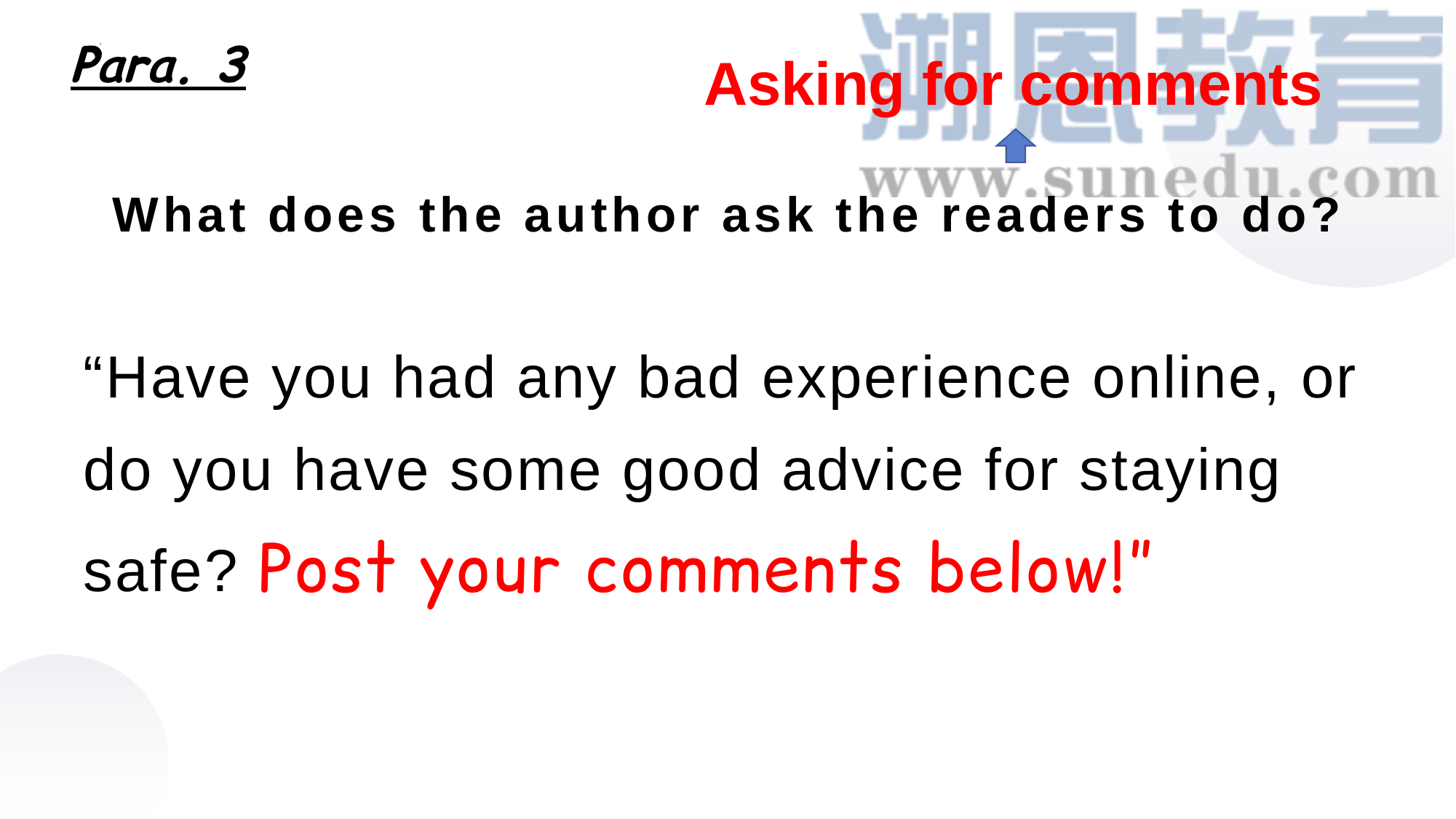

Para. 3
Asking for comments

What does the author ask the readers to do?
“Have you had any bad experience online, or do you have some good advice for staying safe? Post your comments below!”